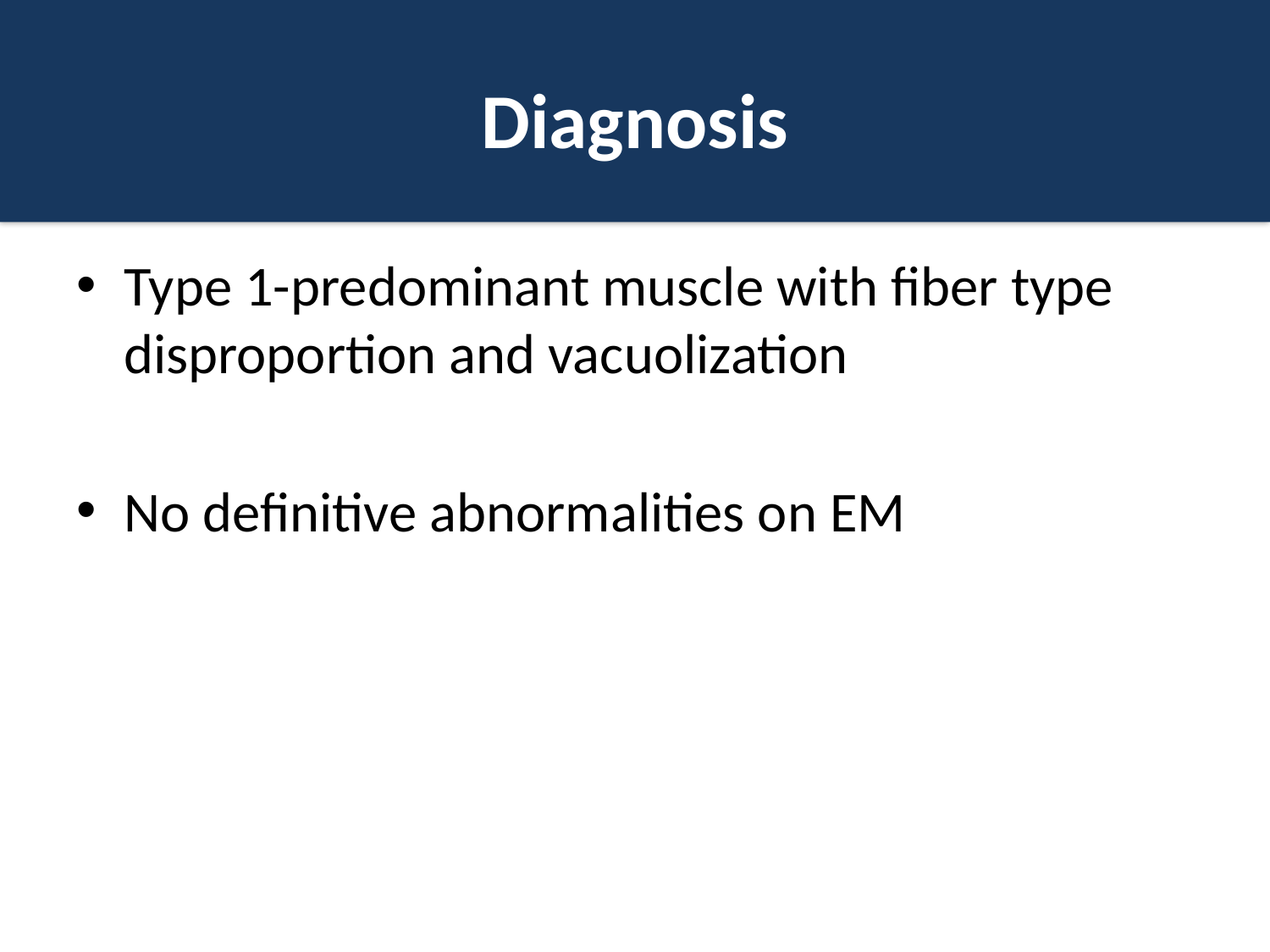

# Diagnosis
Type 1-predominant muscle with fiber type disproportion and vacuolization

No definitive abnormalities on EM